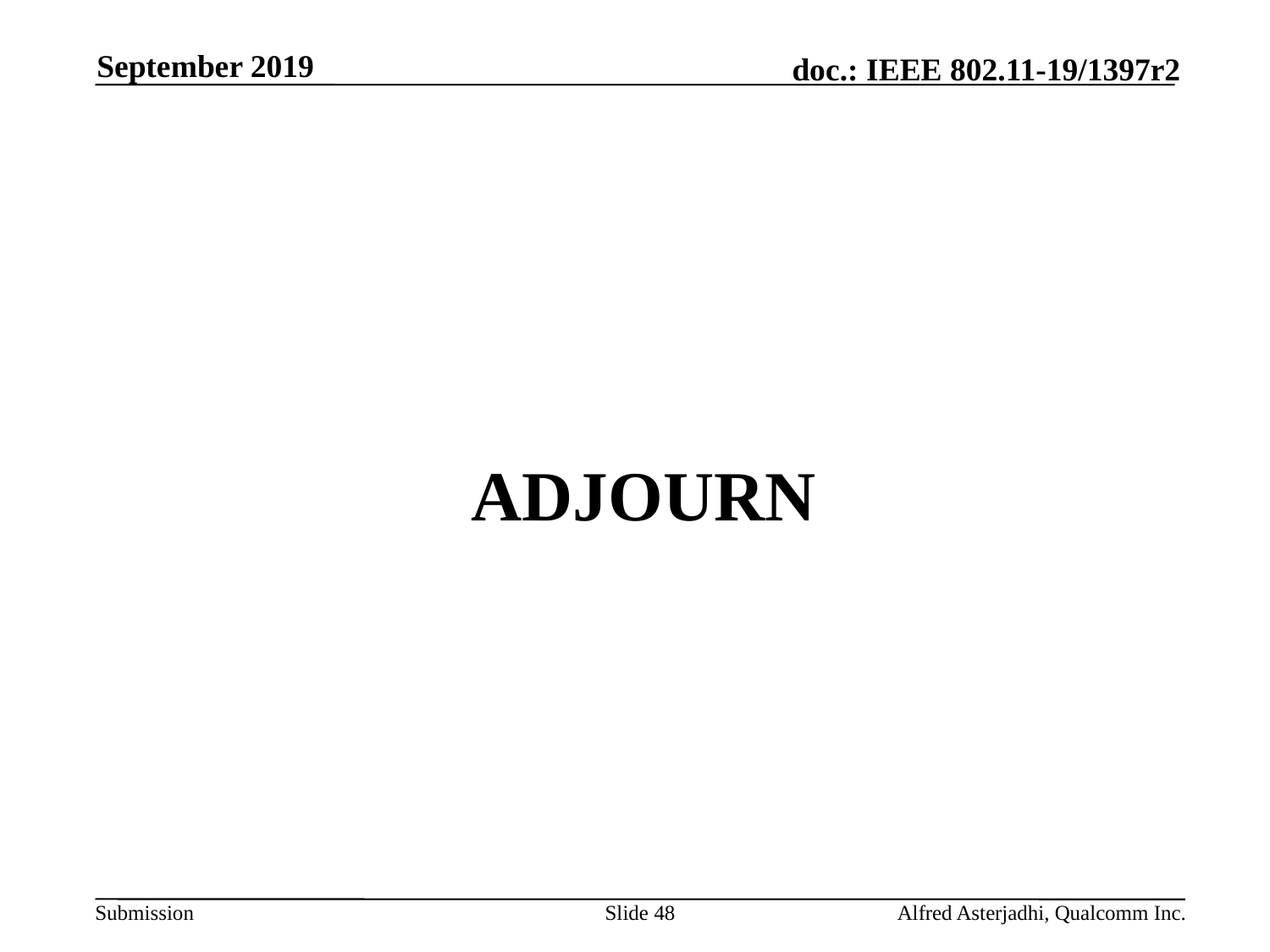

September 2019
# adjourn
Slide 48
Alfred Asterjadhi, Qualcomm Inc.